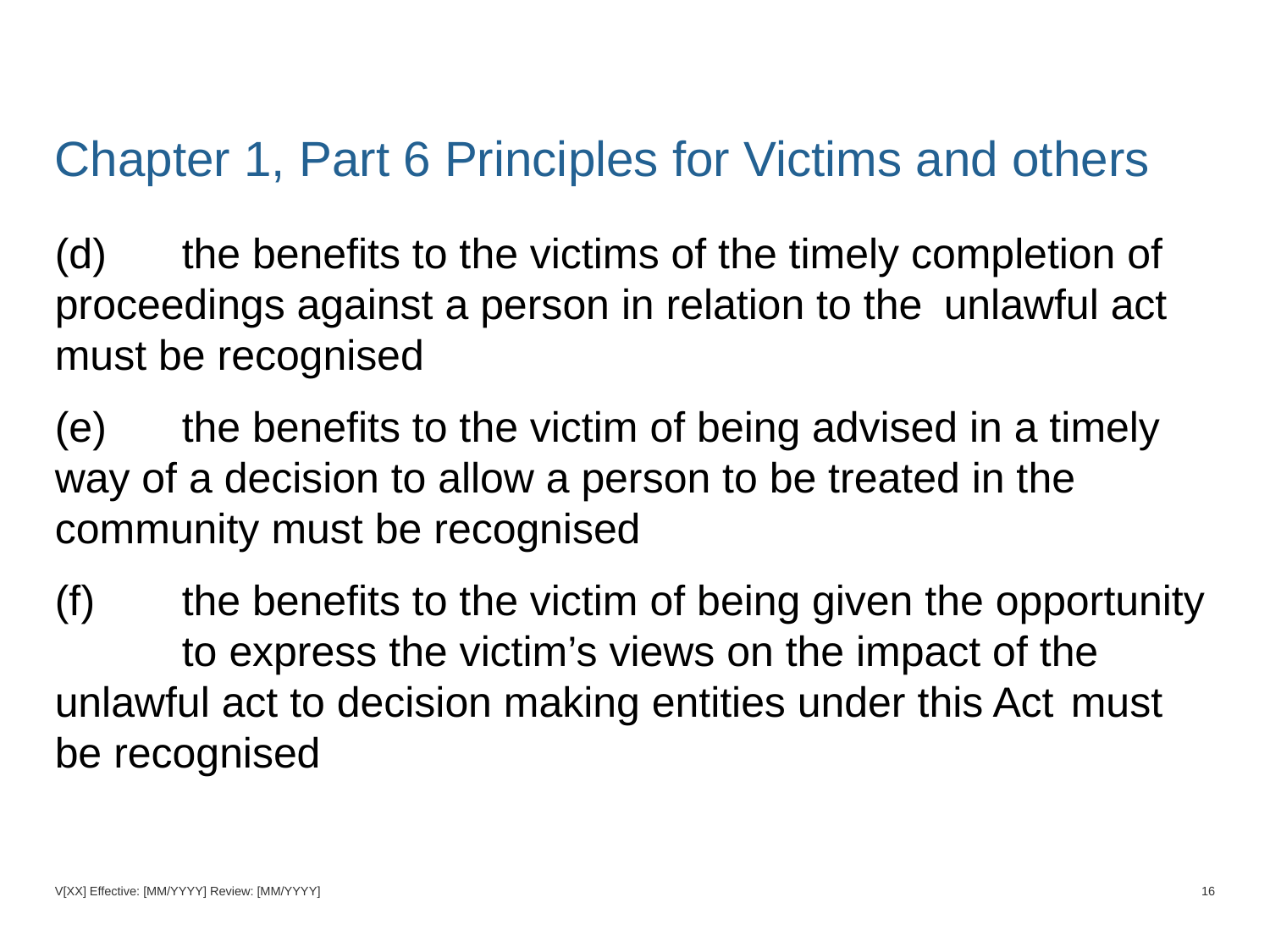

# Chapter 1, Part 6 Principles for Victims and others
(d) 	the benefits to the victims of the timely completion of 	proceedings against a person in relation to the 	unlawful act must be recognised
(e)	the benefits to the victim of being advised in a timely 	way of a decision to allow a person to be treated in the 	community must be recognised
(f) 	the benefits to the victim of being given the opportunity 	to express the victim’s views on the impact of the 	unlawful act to decision making entities under this Act 	must be recognised
V[XX] Effective: [MM/YYYY] Review: [MM/YYYY]
16